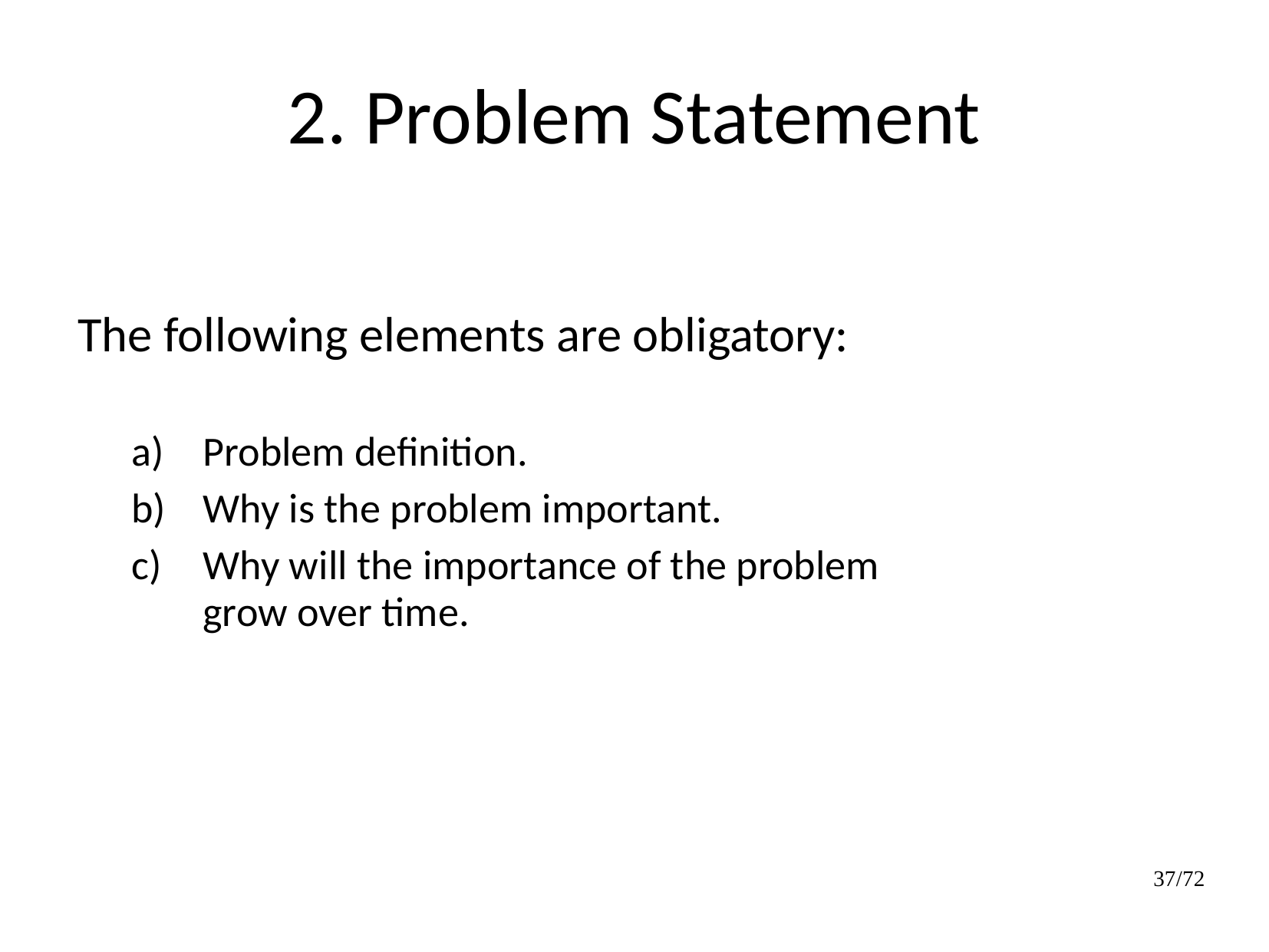

2. Problem Statement

The following elements are obligatory:
Problem definition.
Why is the problem important.
Why will the importance of the problem
grow over time.

37/72